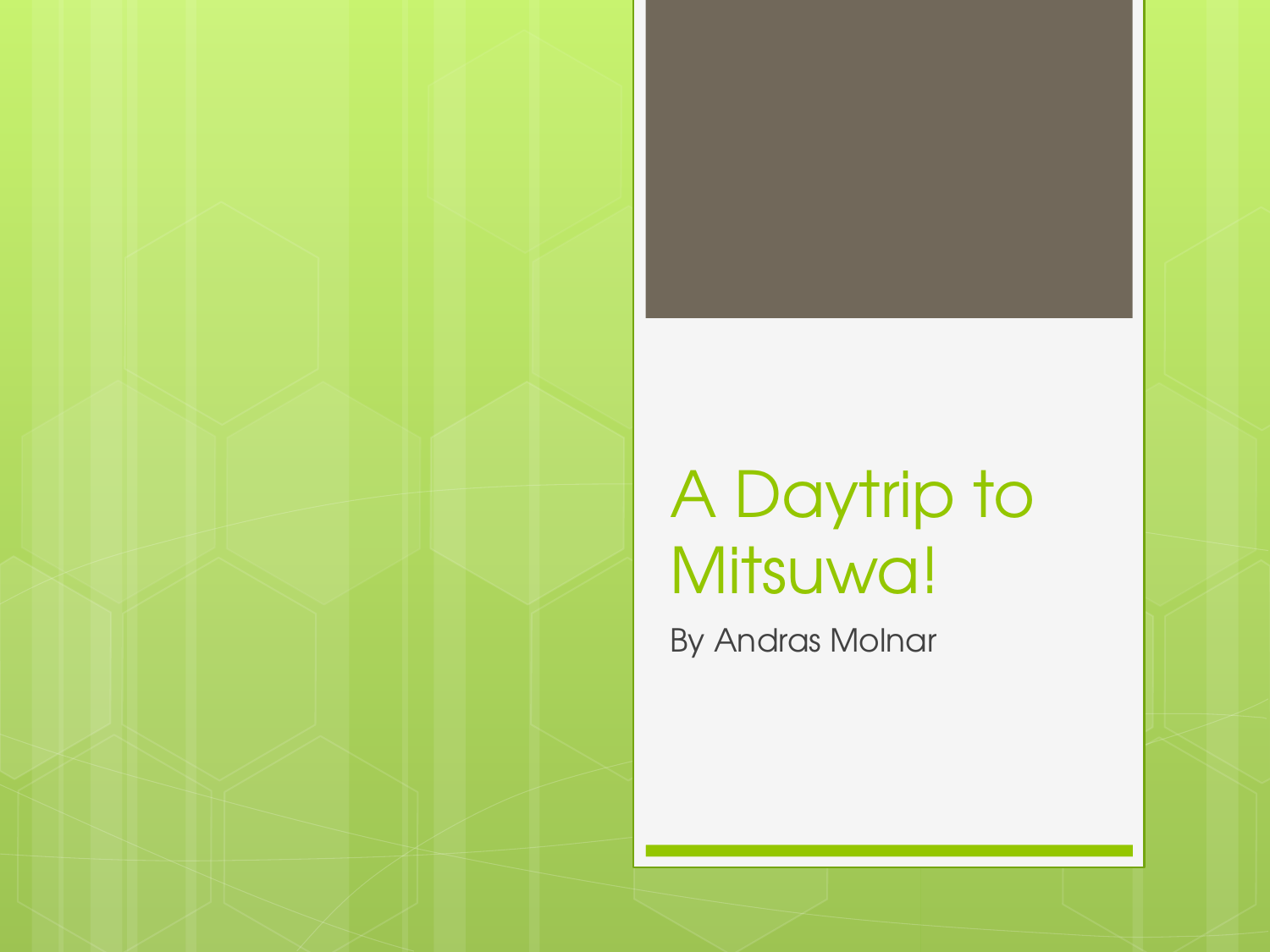

# A Daytrip to Mitsuwa!
By Andras Molnar